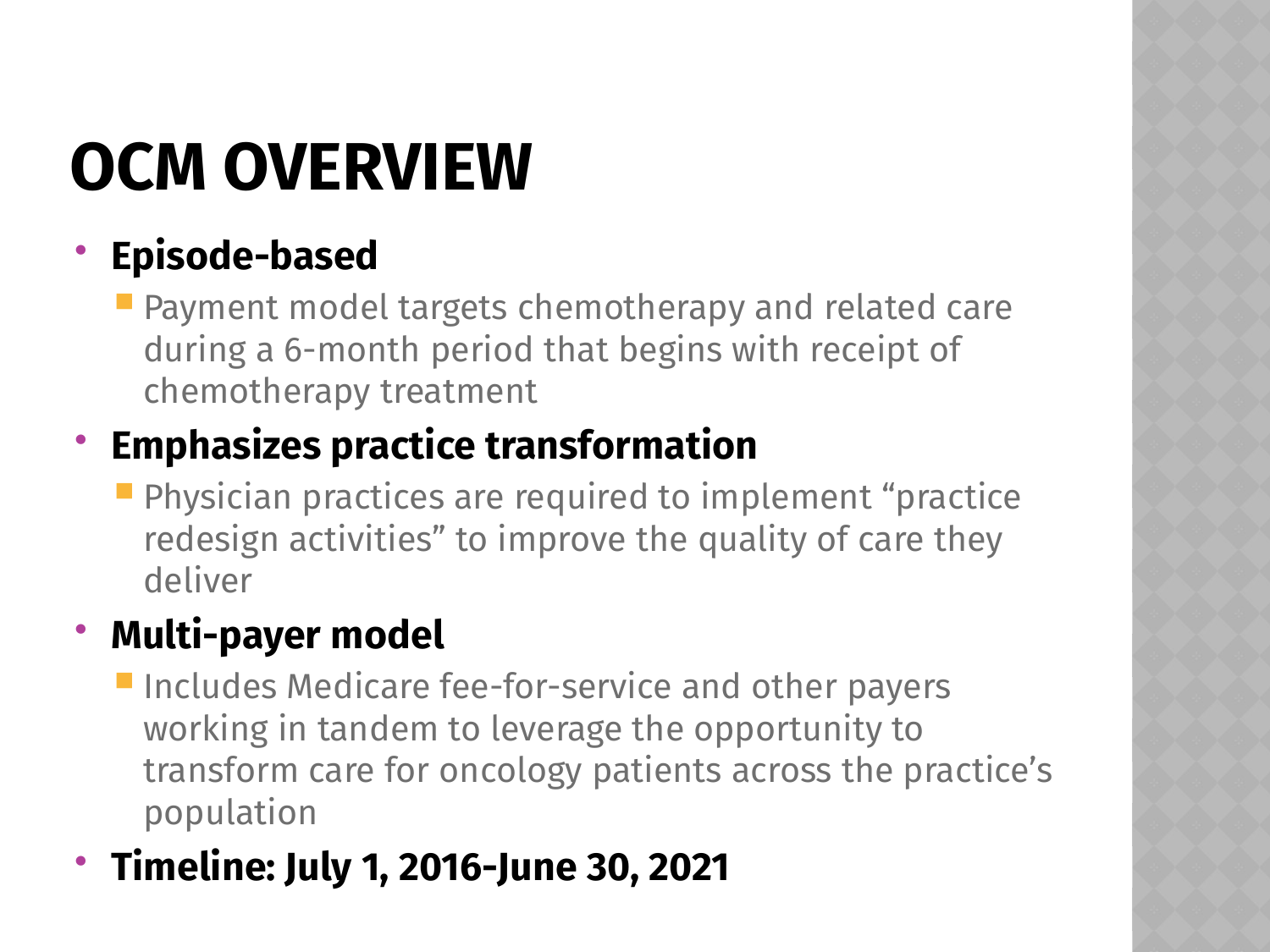

# Ocm overview
Episode-based
Payment model targets chemotherapy and related care during a 6-month period that begins with receipt of chemotherapy treatment
Emphasizes practice transformation
Physician practices are required to implement “practice redesign activities” to improve the quality of care they deliver
Multi-payer model
Includes Medicare fee-for-service and other payers working in tandem to leverage the opportunity to transform care for oncology patients across the practice’s population
Timeline: July 1, 2016-June 30, 2021